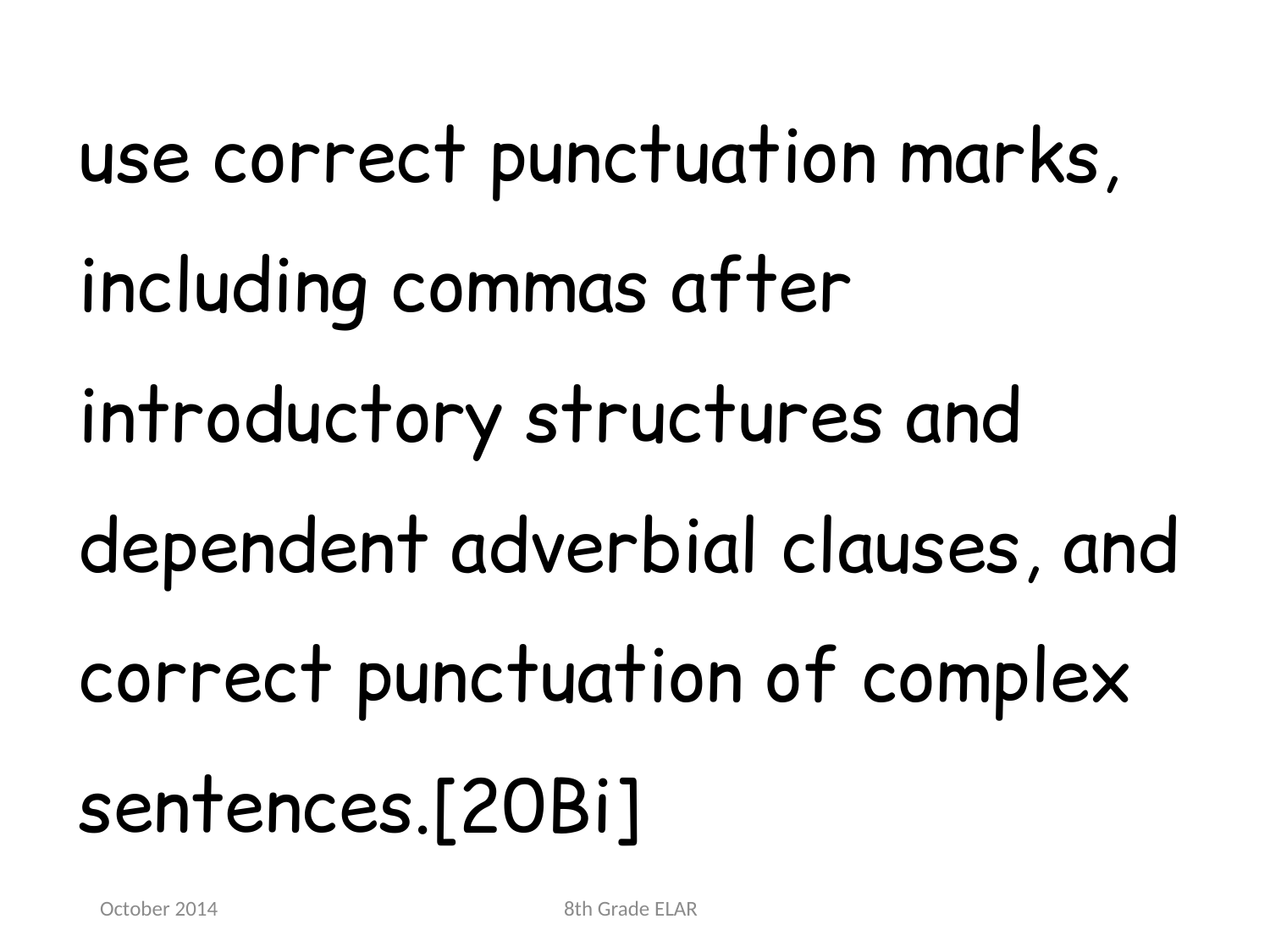

use correct punctuation marks, including commas after introductory structures and dependent adverbial clauses, and correct punctuation of complex sentences.[20Bi]
October 2014
8th Grade ELAR